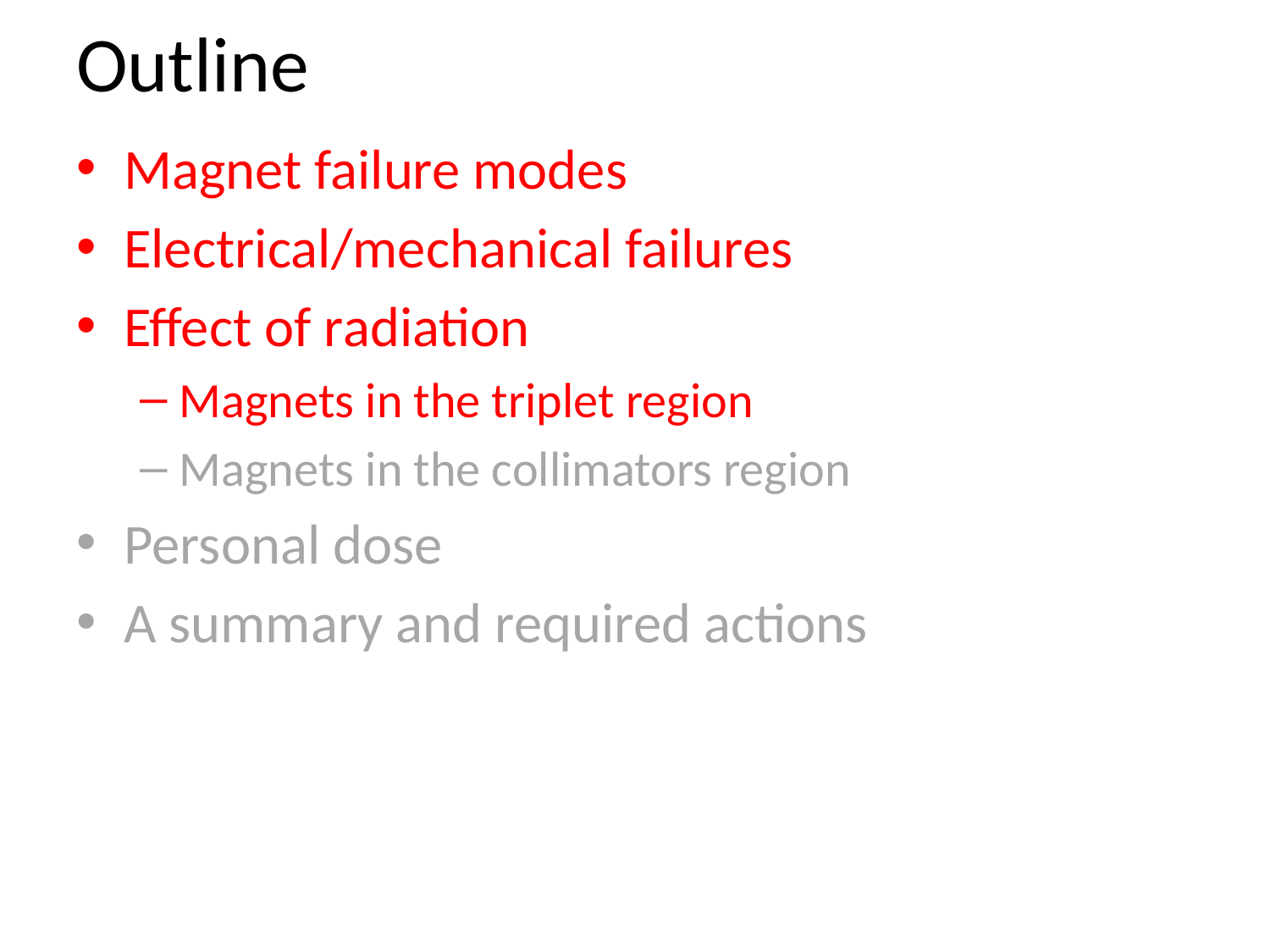

# Outline
Magnet failure modes
Electrical/mechanical failures
Effect of radiation
Magnets in the triplet region
Magnets in the collimators region
Personal dose
A summary and required actions